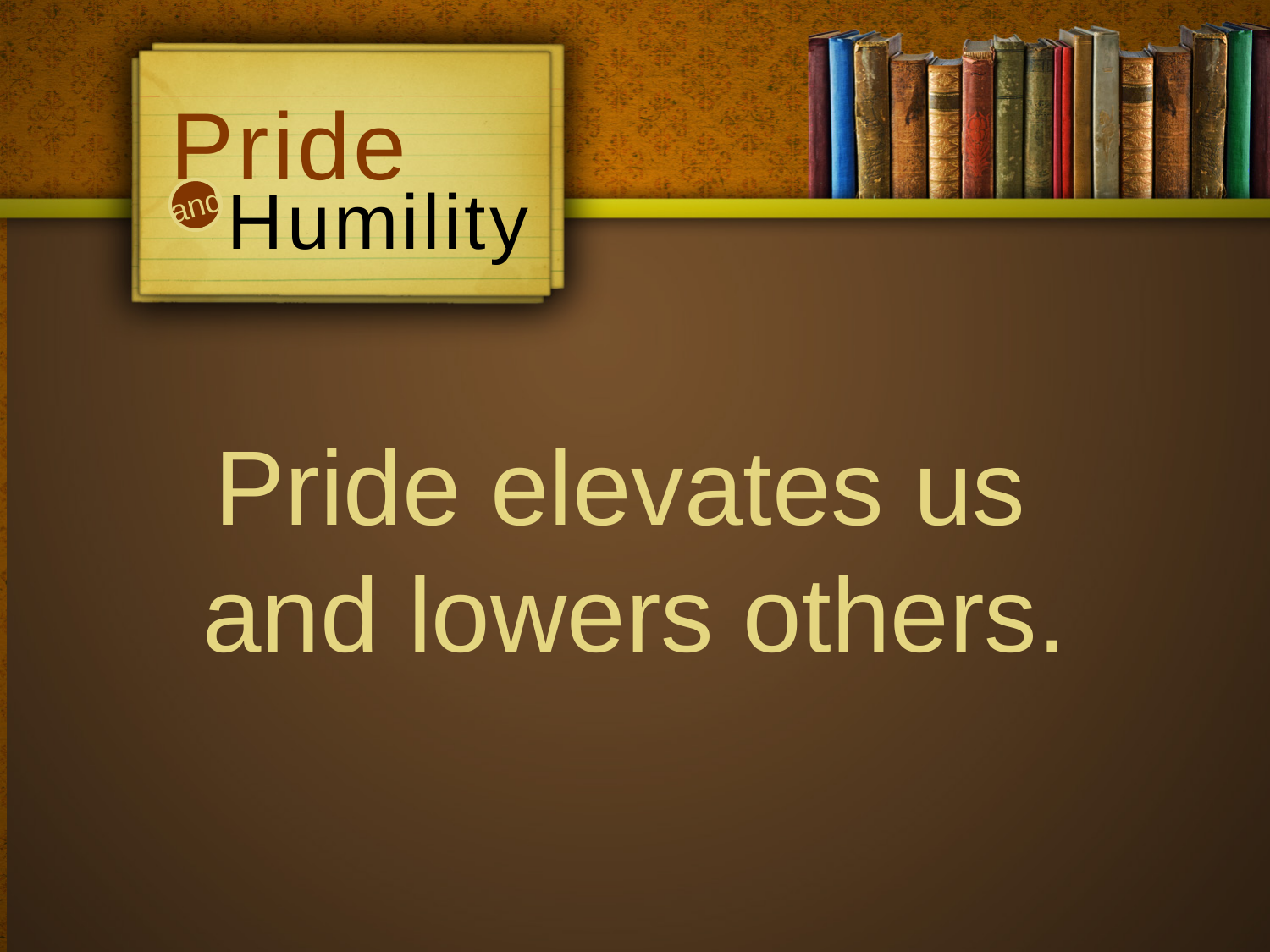

Pride
Humility
and

Pride elevates us
and lowers others.